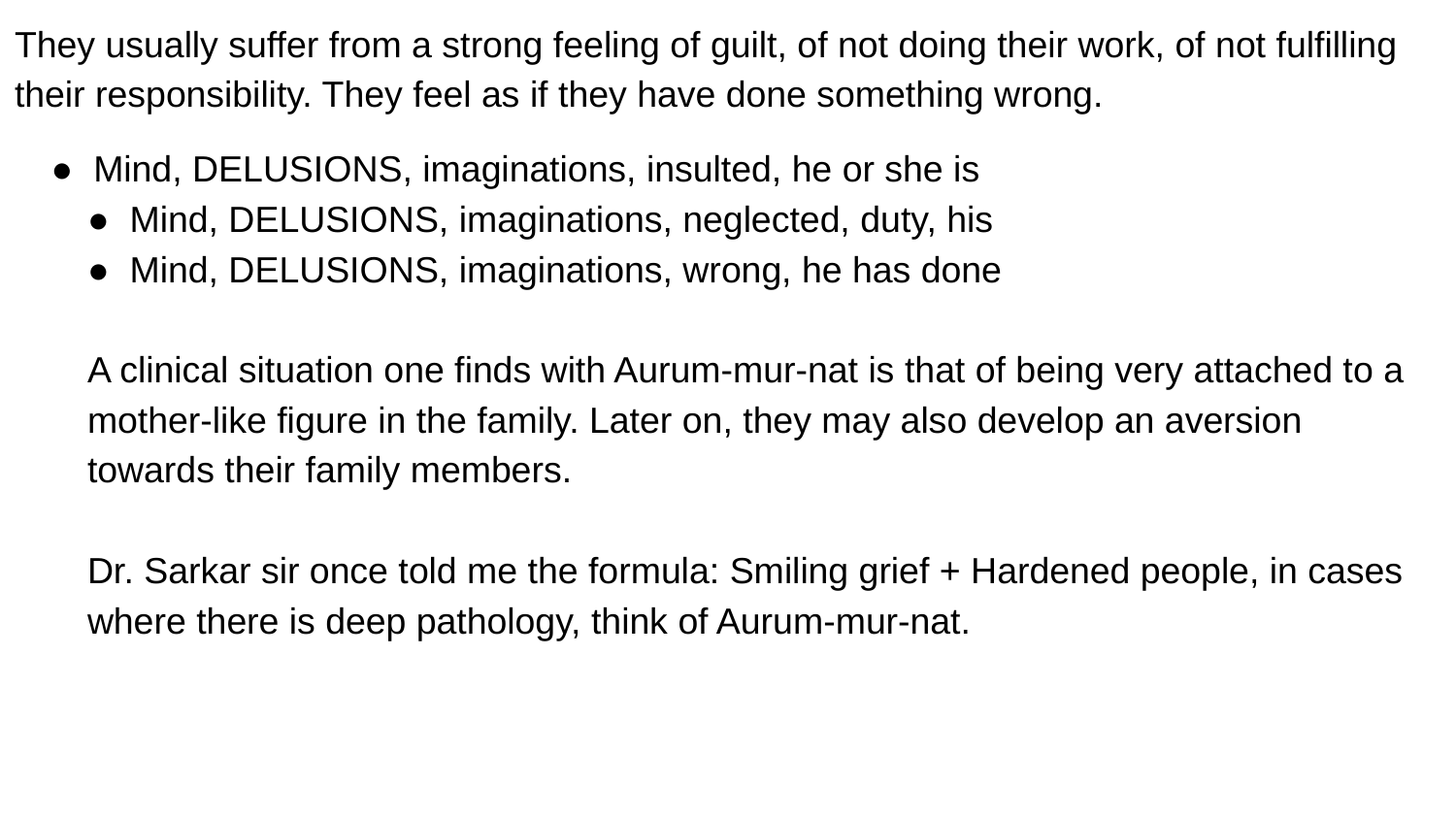

They usually suffer from a strong feeling of guilt, of not doing their work, of not fulfilling their responsibility. They feel as if they have done something wrong.
●  Mind, DELUSIONS, imaginations, insulted, he or she is
●  Mind, DELUSIONS, imaginations, neglected, duty, his
●  Mind, DELUSIONS, imaginations, wrong, he has done
A clinical situation one finds with Aurum-mur-nat is that of being very attached to a mother-like figure in the family. Later on, they may also develop an aversion towards their family members.
Dr. Sarkar sir once told me the formula: Smiling grief + Hardened people, in cases where there is deep pathology, think of Aurum-mur-nat.